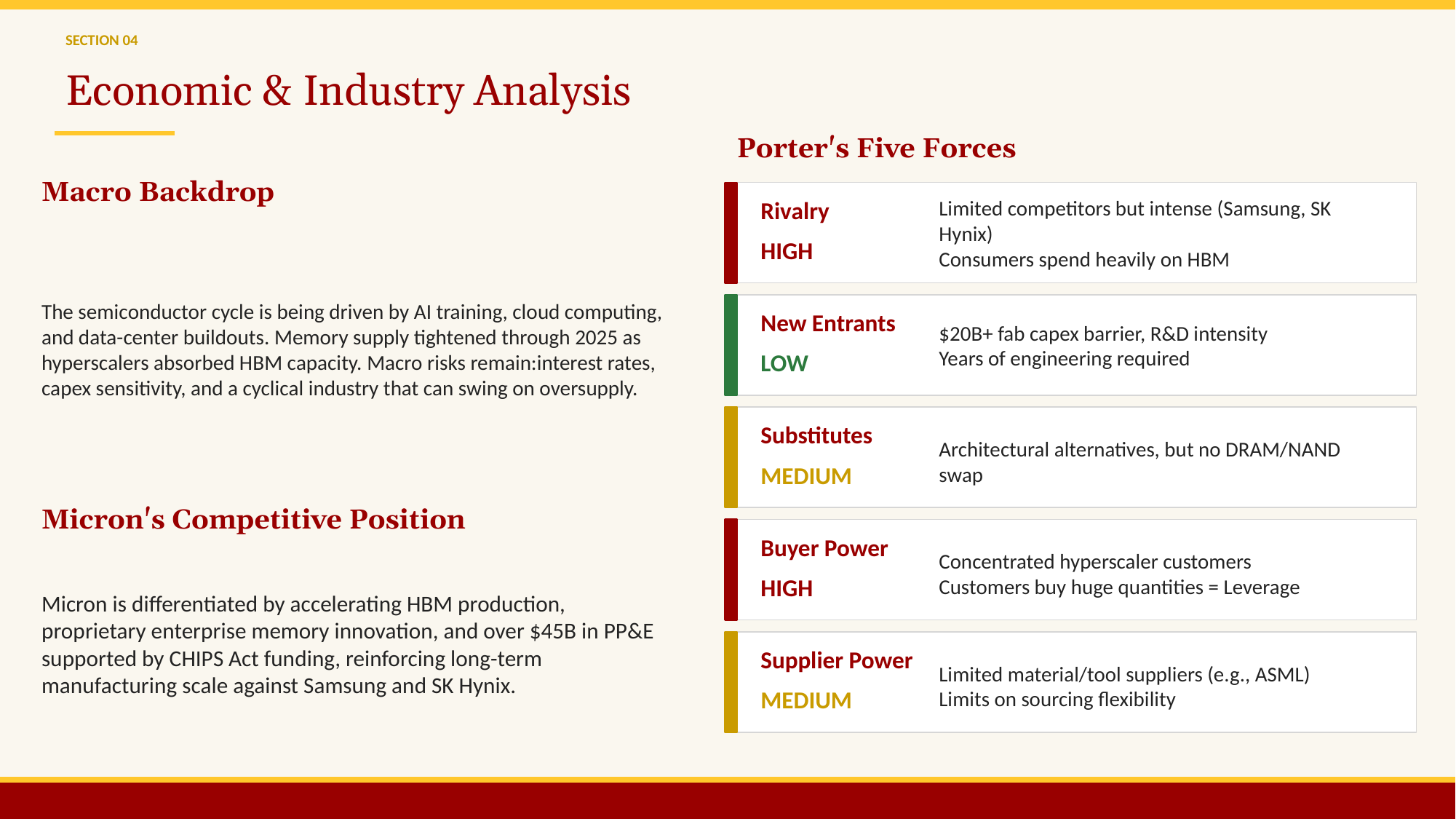

SECTION 04
Economic & Industry Analysis
Porter's Five Forces
Macro Backdrop

Rivalry
Limited competitors but intense (Samsung, SK Hynix)
Consumers spend heavily on HBM
The semiconductor cycle is being driven by AI training, cloud computing, and data-center buildouts. Memory supply tightened through 2025 as hyperscalers absorbed HBM capacity. Macro risks remain:interest rates, capex sensitivity, and a cyclical industry that can swing on oversupply.
HIGH

New Entrants
$20B+ fab capex barrier, R&D intensity
Years of engineering required
LOW

Substitutes
Architectural alternatives, but no DRAM/NAND swap
MEDIUM
Micron's Competitive Position

Buyer Power
Concentrated hyperscaler customers
Customers buy huge quantities = Leverage
Micron is differentiated by accelerating HBM production, proprietary enterprise memory innovation, and over $45B in PP&E supported by CHIPS Act funding, reinforcing long-term manufacturing scale against Samsung and SK Hynix.
HIGH

Supplier Power
Limited material/tool suppliers (e.g., ASML)
Limits on sourcing flexibility
MEDIUM